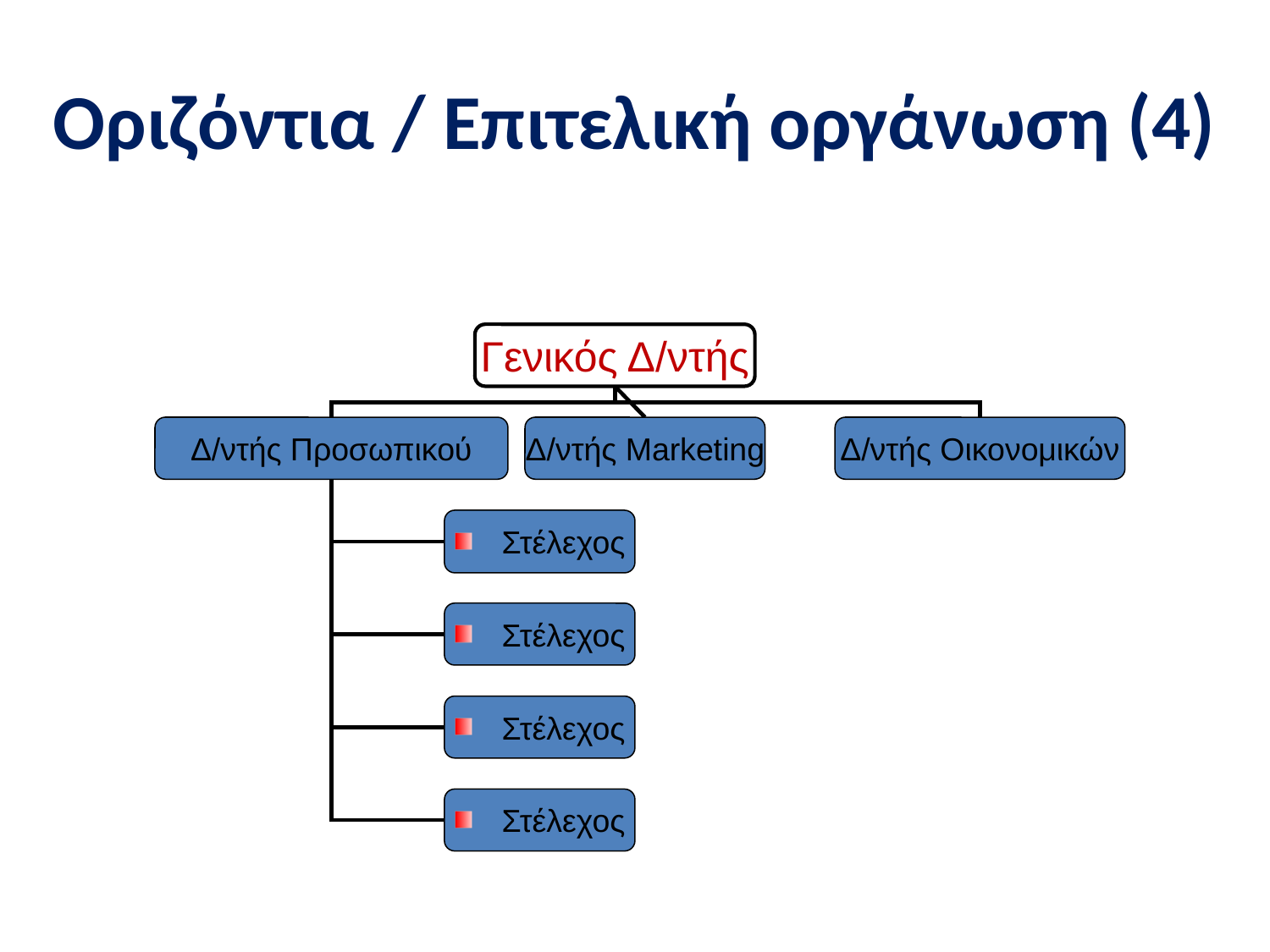

# Οριζόντια / Επιτελική οργάνωση (4)

Γενικός Δ/ντής
Δ/ντής Προσωπικού
Δ/ντής Marketing
Δ/ντής Οικονομικών
Στέλεχος
Στέλεχος
Στέλεχος
Στέλεχος